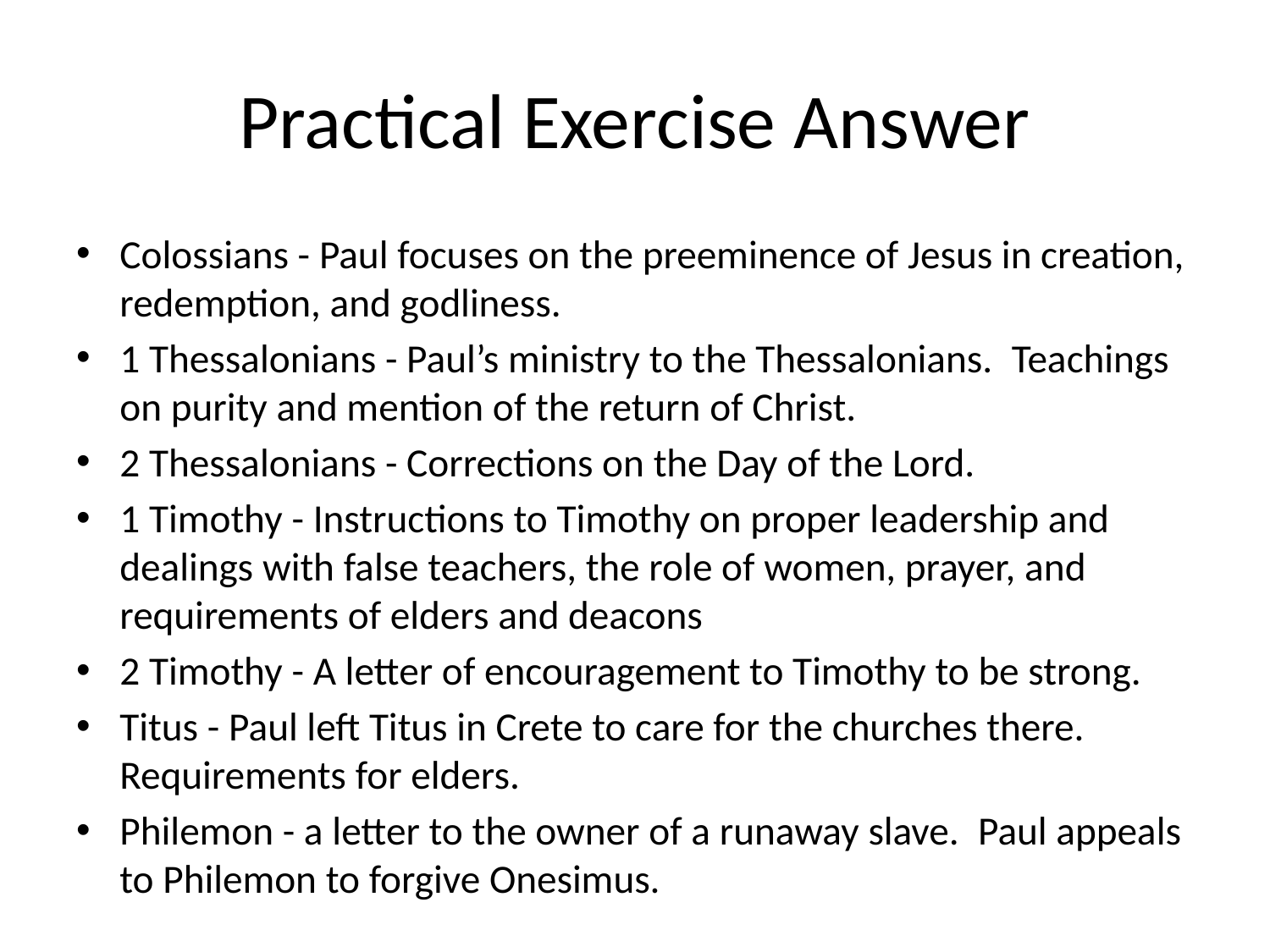

# Practical Exercise Answer
Colossians - Paul focuses on the preeminence of Jesus in creation, redemption, and godliness.
1 Thessalonians - Paul’s ministry to the Thessalonians.  Teachings on purity and mention of the return of Christ.
2 Thessalonians - Corrections on the Day of the Lord.
1 Timothy - Instructions to Timothy on proper leadership and dealings with false teachers, the role of women, prayer, and requirements of elders and deacons
2 Timothy - A letter of encouragement to Timothy to be strong.
Titus - Paul left Titus in Crete to care for the churches there. Requirements for elders.
Philemon - a letter to the owner of a runaway slave.  Paul appeals to Philemon to forgive Onesimus.